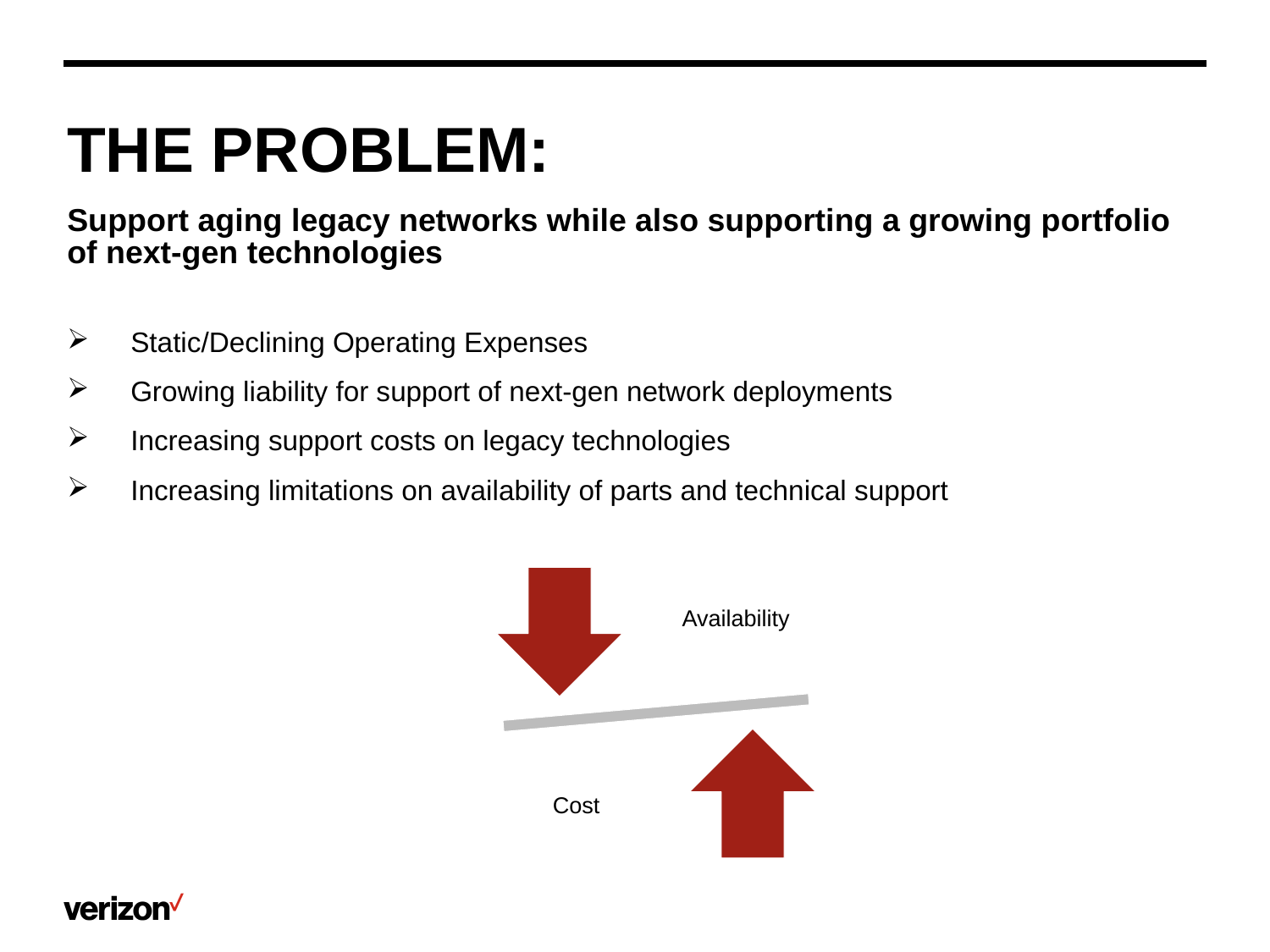

THE PROBLEM:
Support aging legacy networks while also supporting a growing portfolio of next-gen technologies

Static/Declining Operating Expenses
Growing liability for support of next-gen network deployments
Increasing support costs on legacy technologies
Increasing limitations on availability of parts and technical support

Availability
Cost